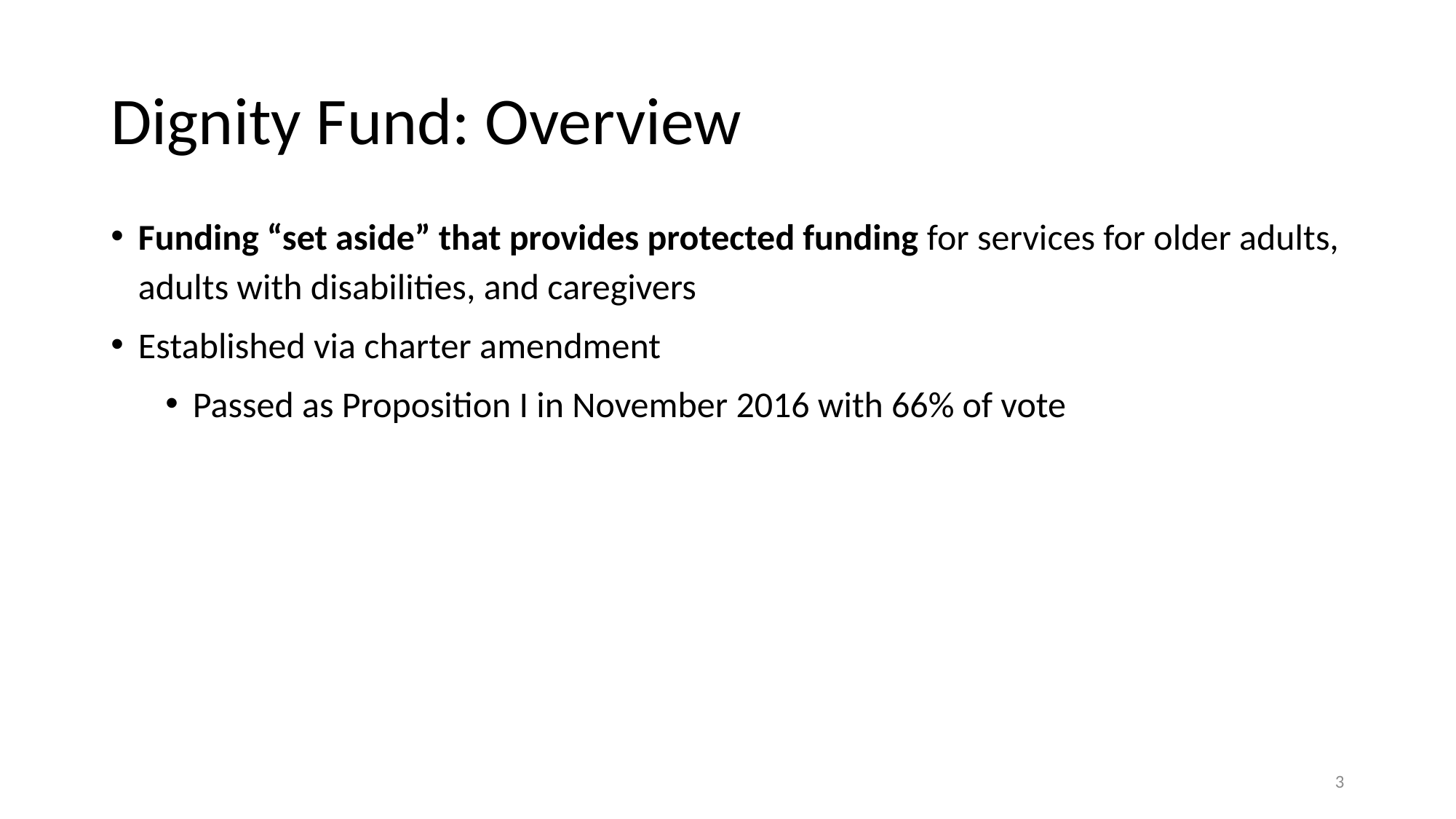

# Dignity Fund: Overview
Funding “set aside” that provides protected funding for services for older adults, adults with disabilities, and caregivers
Established via charter amendment
Passed as Proposition I in November 2016 with 66% of vote
3